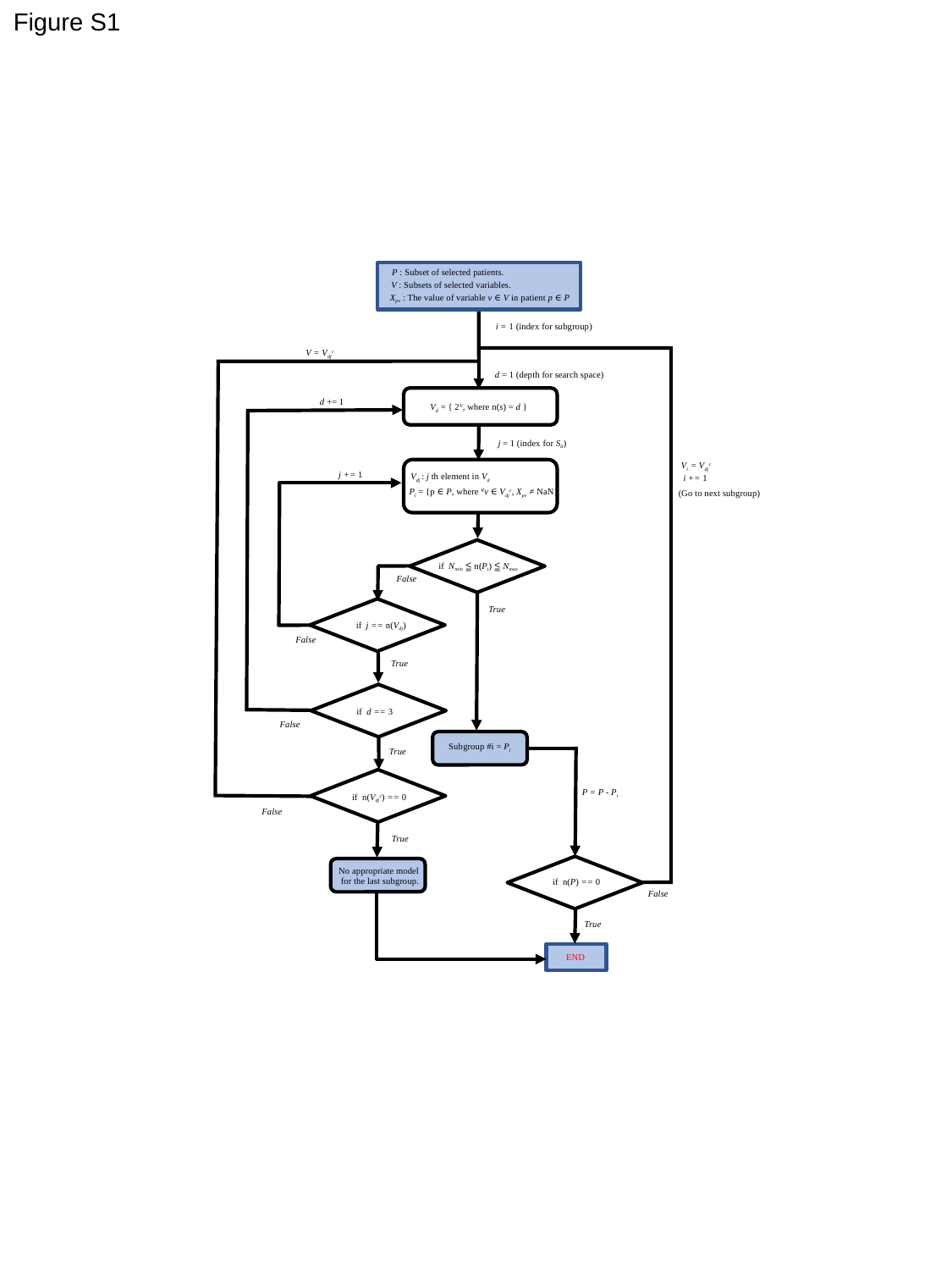

Figure S1
P : Subset of selected patients.

V : Subsets of selected variables.
Xpv : The value of variable v ∈ V in patient p ∈ P
i = 1 (index for subgroup)
V = Vdjc
d = 1 (depth for search space)

Vd = { 2V, where n(s) = d }
d += 1
j = 1 (index for Sd)
Vi = Vdjc

Vdj : j th element in Vd
Pi = {p ∈ P, where ∀v ∈ Vdjc, Xpv ≠ NaN}
j += 1
i += 1
(Go to next subgroup)

if  Nmin ≦ n(Pi) ≦ Nmax
False
True

if  j == n(Vdj)
False
True

if  d == 3
False

Subgroup #i = Pi
True

P = P - Pi
if  n(Vdjc) == 0
False
True

No appropriate model
for the last subgroup.

if  n(P) == 0
False
True

END